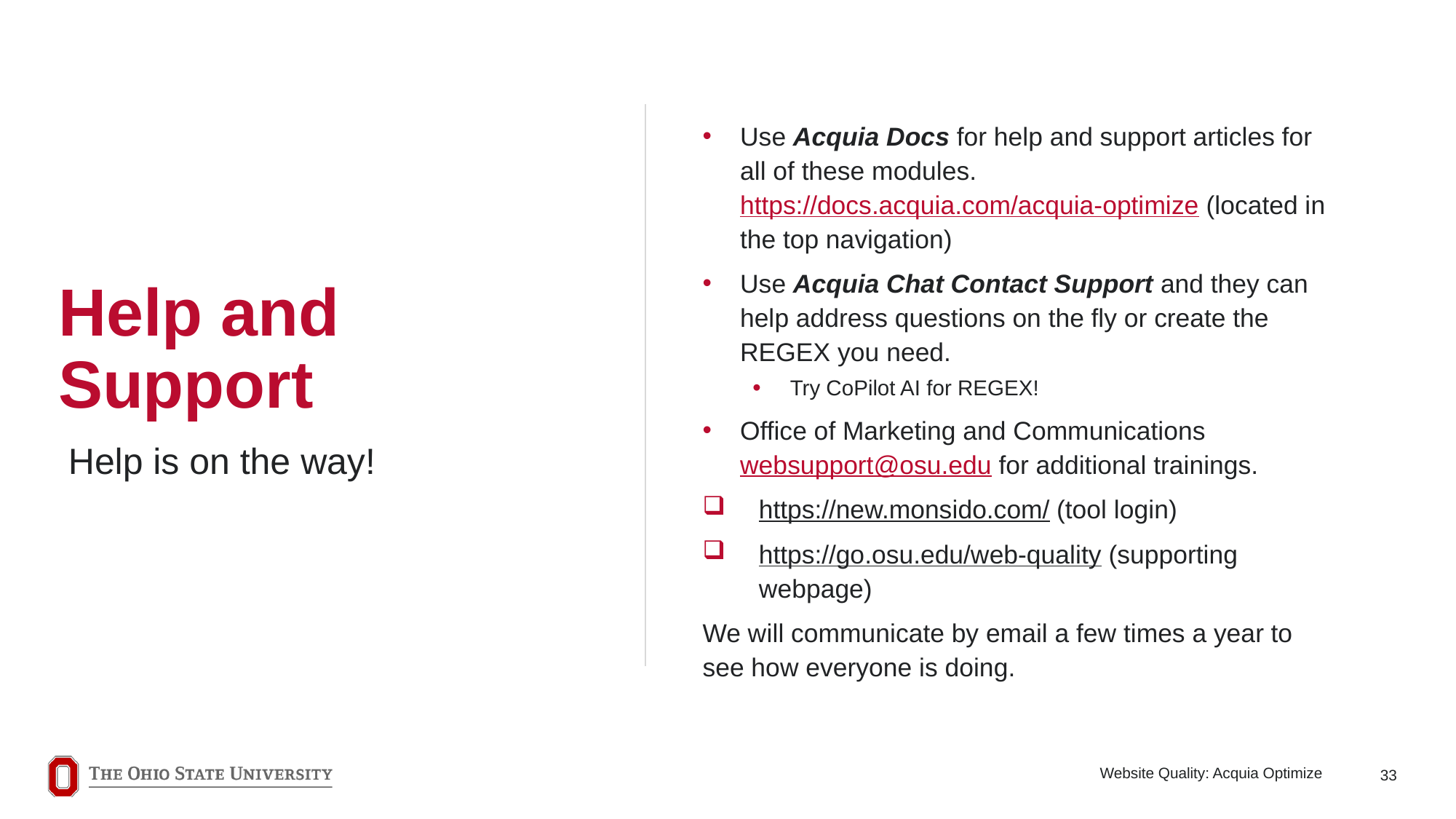

Use Acquia Docs for help and support articles for all of these modules. https://docs.acquia.com/acquia-optimize (located in the top navigation)
Use Acquia Chat Contact Support and they can help address questions on the fly or create the REGEX you need.
Try CoPilot AI for REGEX!
Office of Marketing and Communications websupport@osu.edu for additional trainings.
https://new.monsido.com/ (tool login)
https://go.osu.edu/web-quality (supporting webpage)
We will communicate by email a few times a year to see how everyone is doing.
# Help and Support
Help is on the way!
Website Quality: Acquia Optimize
33